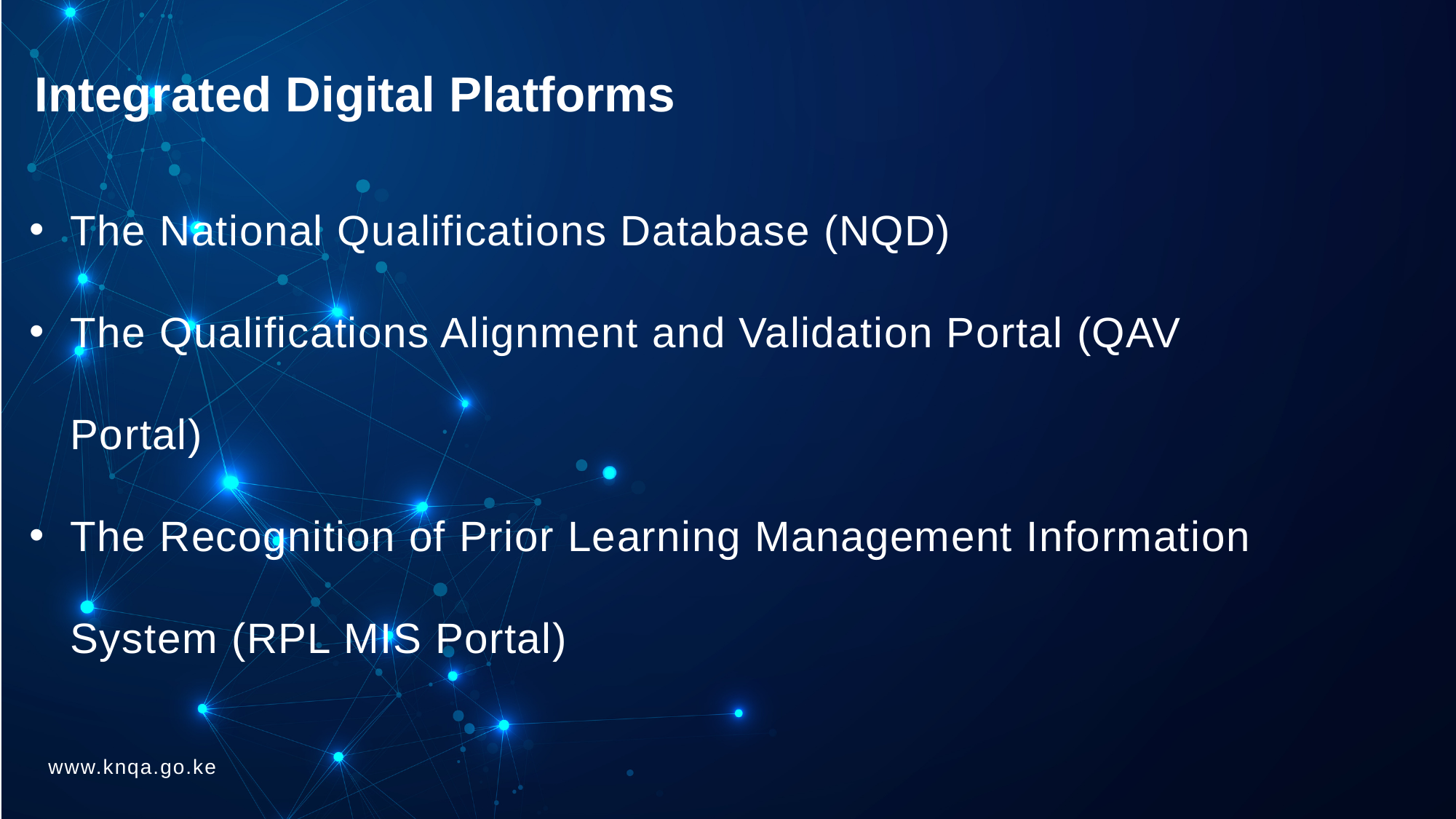

Integrated Digital Platforms
The National Qualifications Database (NQD)
The Qualifications Alignment and Validation Portal (QAV Portal)
The Recognition of Prior Learning Management Information System (RPL MIS Portal)
www.knqa.go.ke